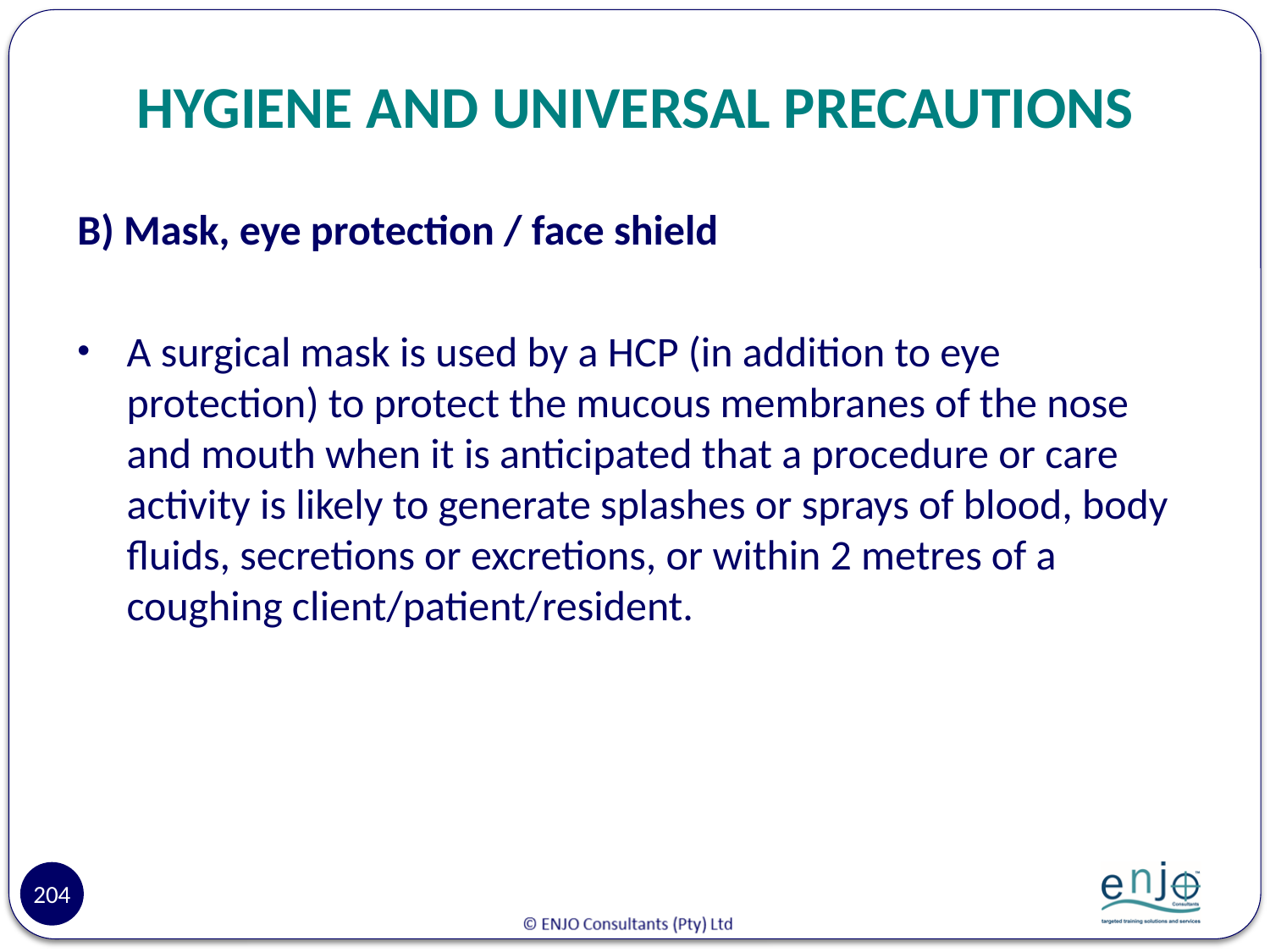

# HYGIENE AND UNIVERSAL PRECAUTIONS
B) Mask, eye protection / face shield

A surgical mask is used by a HCP (in addition to eye protection) to protect the mucous membranes of the nose and mouth when it is anticipated that a procedure or care activity is likely to generate splashes or sprays of blood, body fluids, secretions or excretions, or within 2 metres of a coughing client/patient/resident.

204